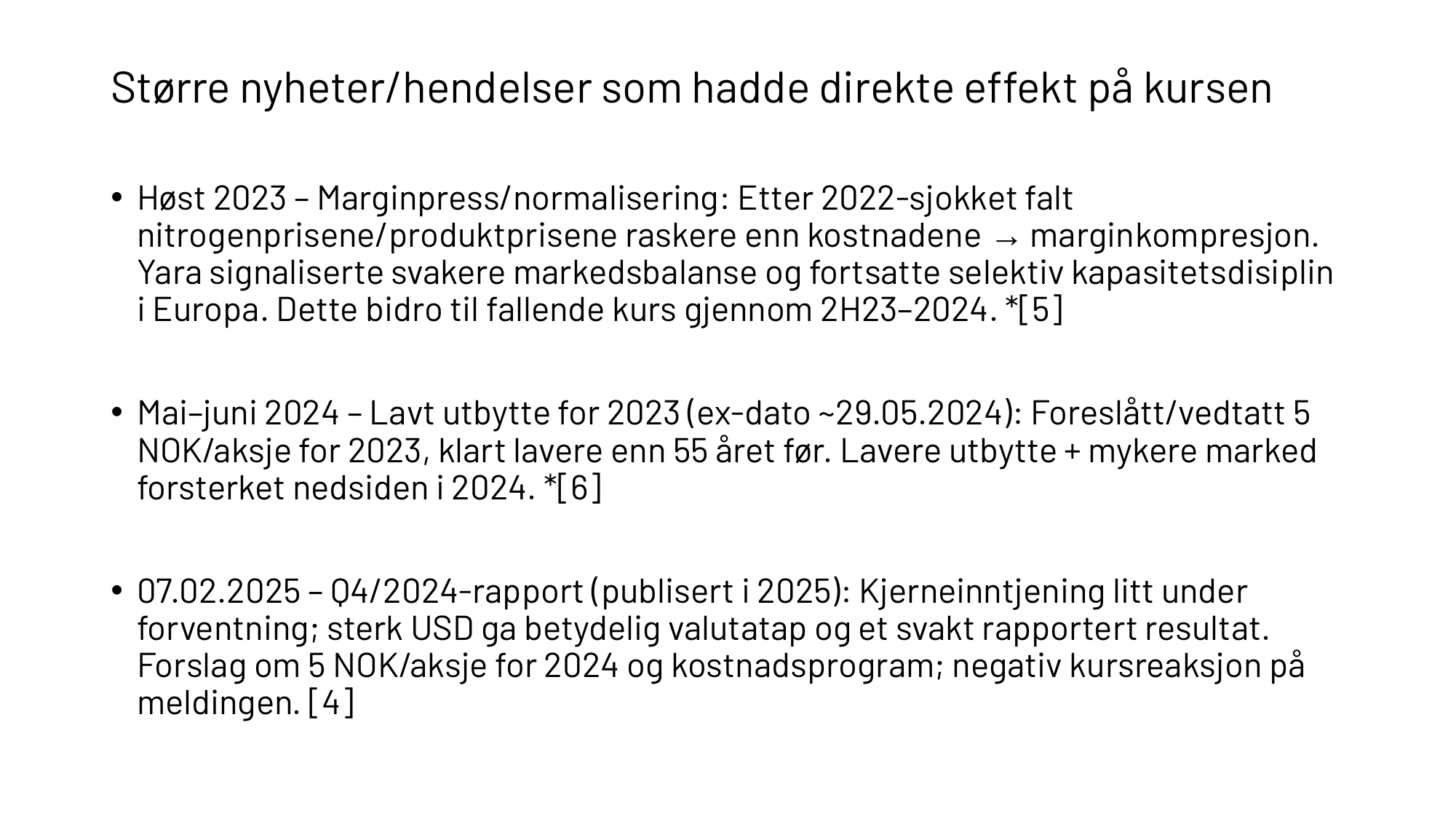

# Større nyheter/hendelser som hadde direkte effekt på kursen
Høst 2023 – Marginpress/normalisering: Etter 2022-sjokket falt nitrogenprisene/produktprisene raskere enn kostnadene → margin­kompresjon. Yara signaliserte svakere markedsbalanse og fortsatte selektiv kapasitetsdisiplin i Europa. Dette bidro til fallende kurs gjennom 2H23–2024. *[5]

Mai–juni 2024 – Lavt utbytte for 2023 (ex-dato ~29.05.2024): Foreslått/vedtatt 5 NOK/aksje for 2023, klart lavere enn 55 året før. Lavere utbytte + mykere marked forsterket nedsiden i 2024. *[6]

07.02.2025 – Q4/2024-rapport (publisert i 2025): Kjerneinntjening litt under forventning; sterk USD ga betydelig valutatap og et svakt rapportert resultat. Forslag om 5 NOK/aksje for 2024 og kostnadsprogram; negativ kursreaksjon på meldingen. [4]